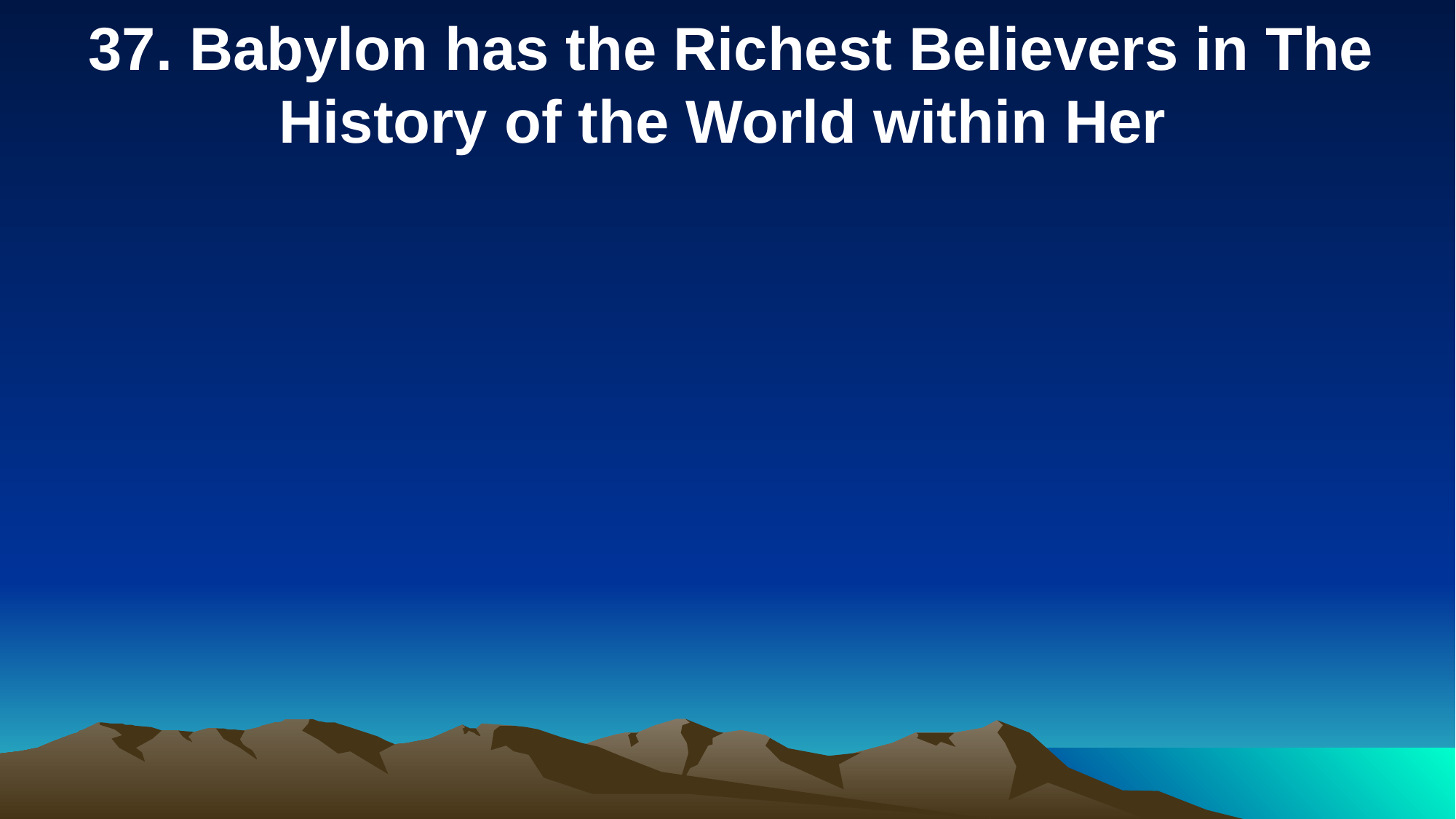

37. Babylon has the Richest Believers in The History of the World within Her